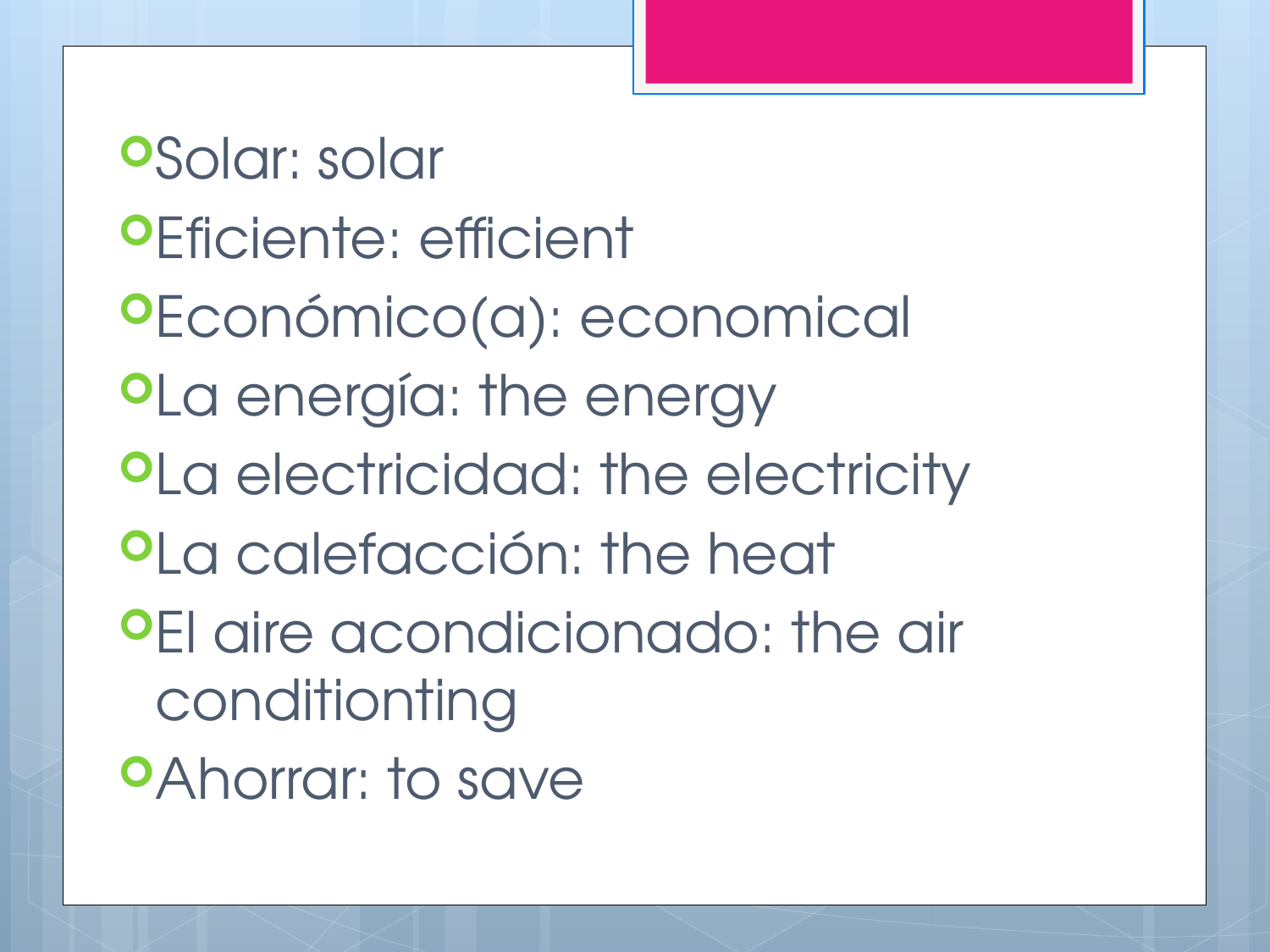

Solar: solar
Eficiente: efficient
Económico(a): economical
La energía: the energy
La electricidad: the electricity
La calefacción: the heat
El aire acondicionado: the air conditionting
Ahorrar: to save